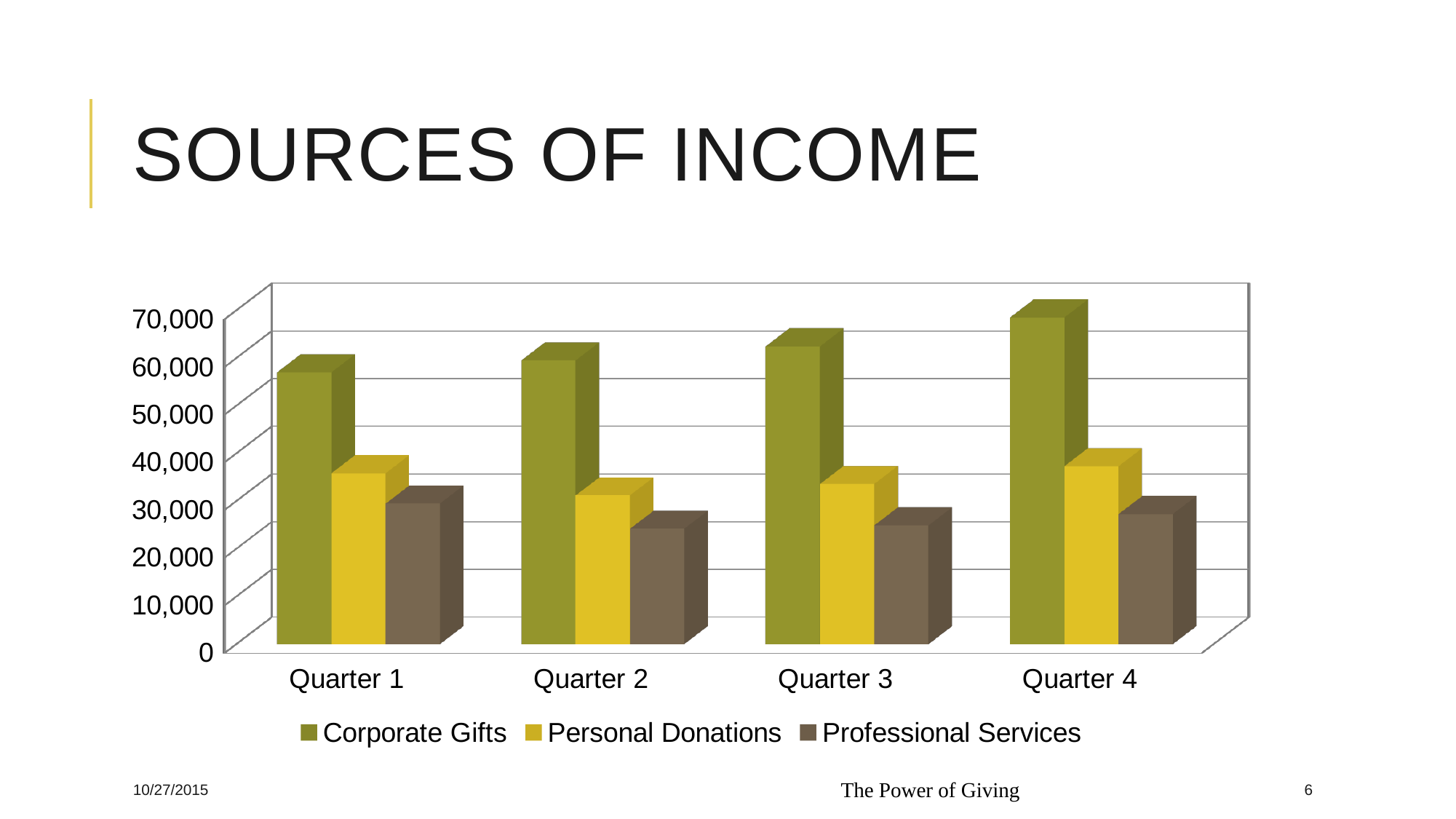

# Sources of Income

[unsupported chart]

10/27/2015
The Power of Giving
6